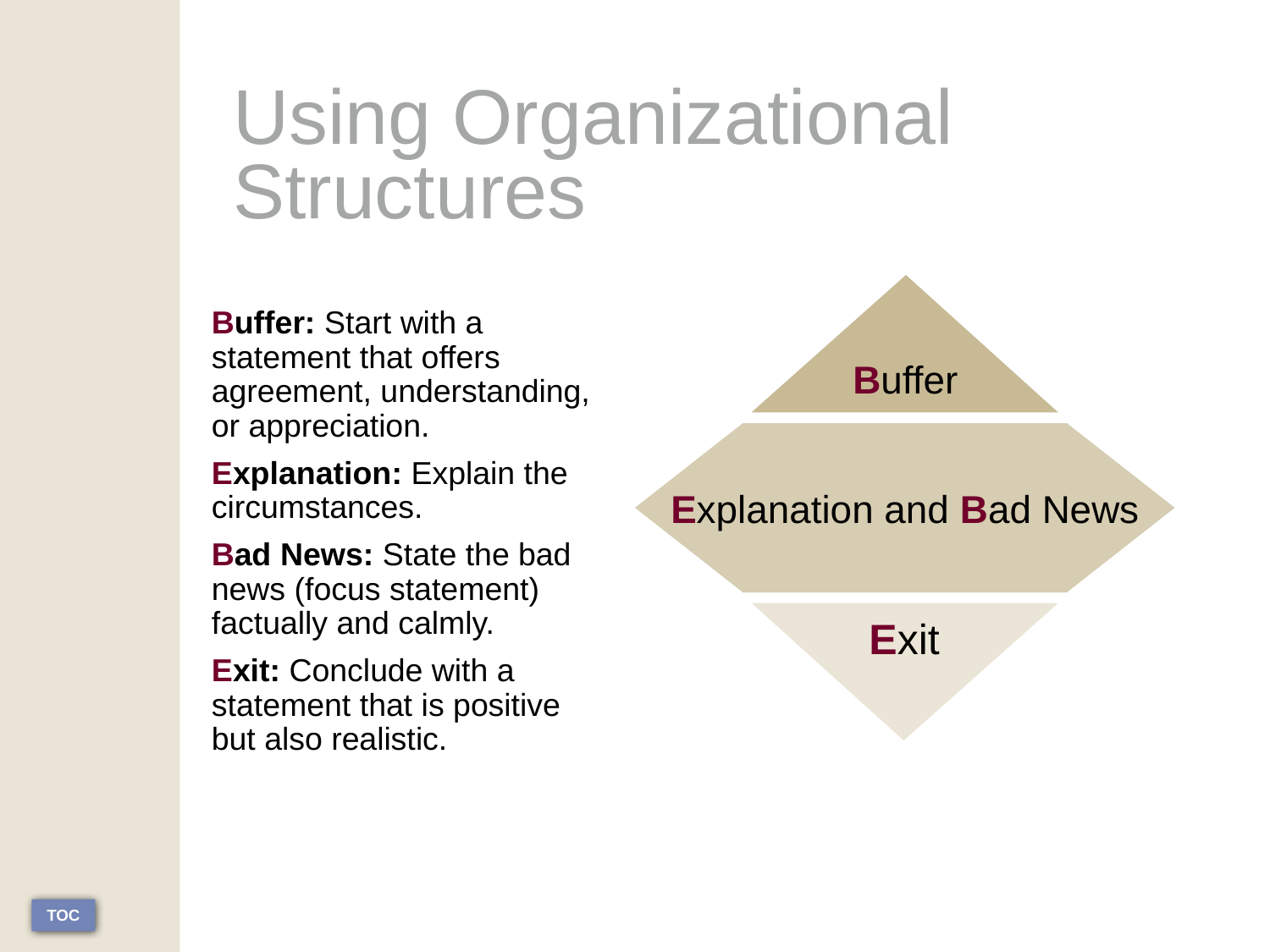

# Using Organizational Structures
Buffer
Buffer: Start with a statement that offers agreement, understanding, or appreciation.
Explanation: Explain the circumstances.
Bad News: State the bad news (focus statement) factually and calmly.
Exit: Conclude with a statement that is positive but also realistic.
Explanation and Bad News
Exit